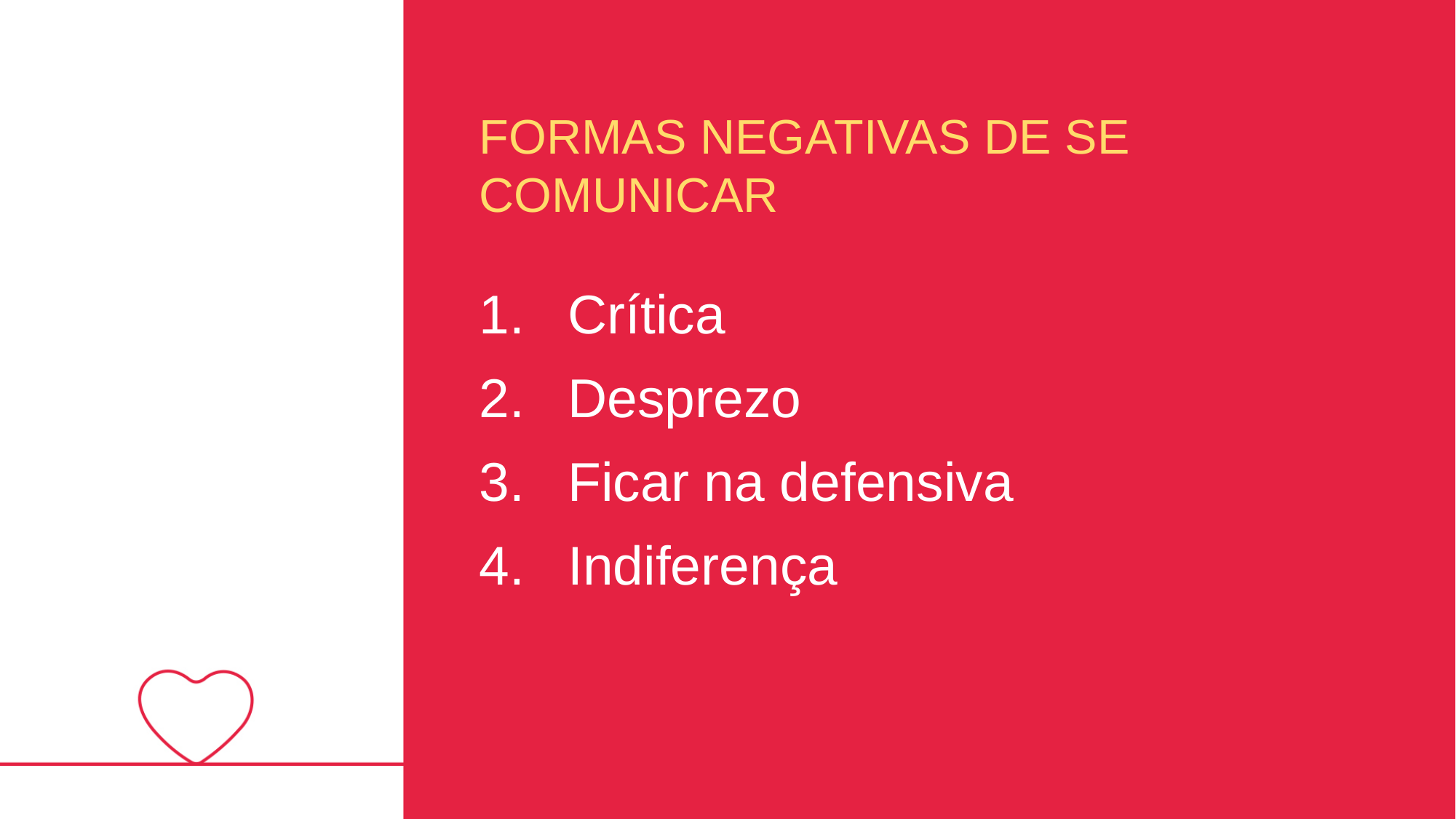

FORMAS NEGATIVAS DE SE COMUNICAR
Crítica
Desprezo
Ficar na defensiva
Indiferença